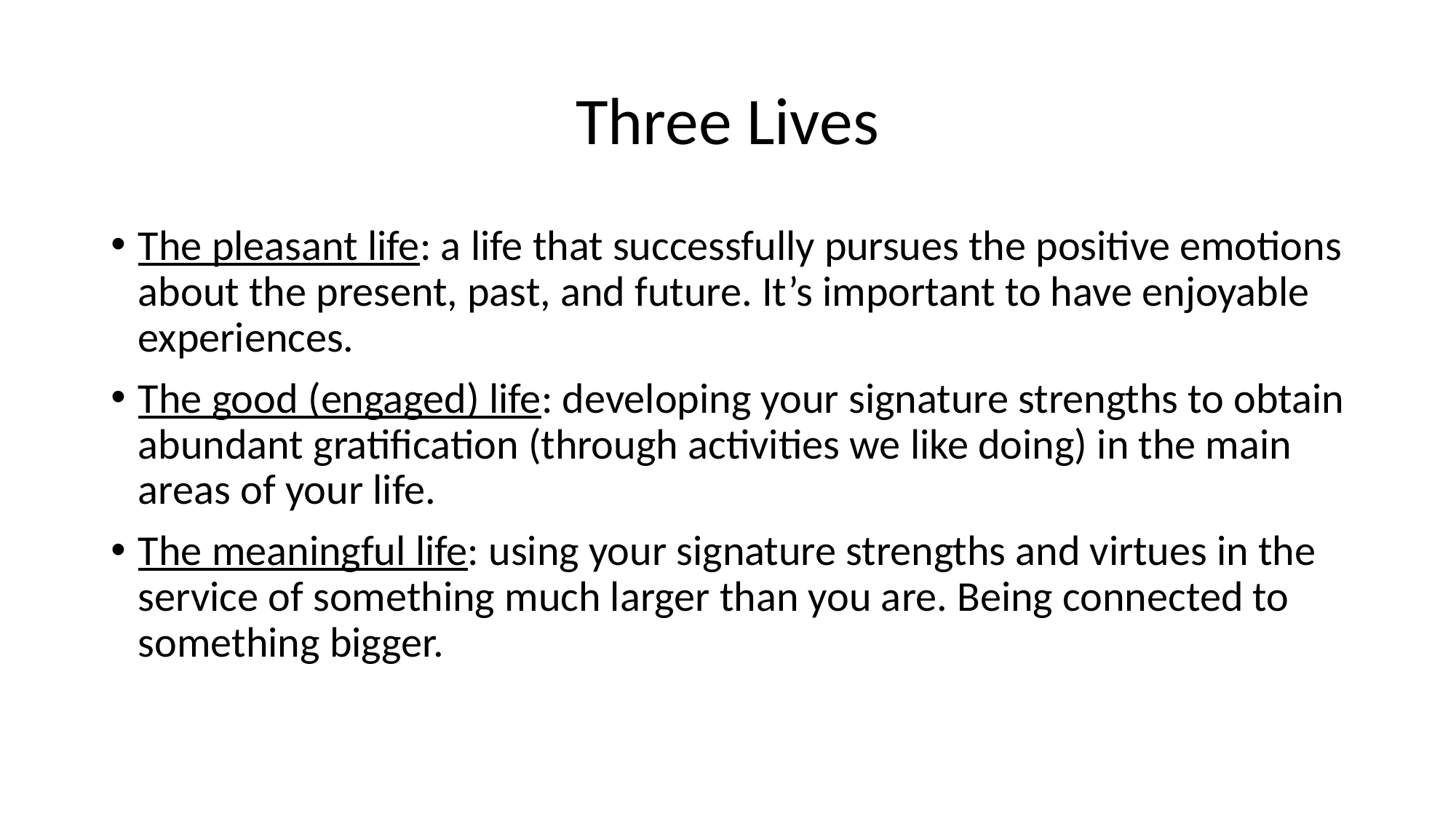

# Three Lives
The pleasant life: a life that successfully pursues the positive emotions about the present, past, and future. It’s important to have enjoyable experiences.
The good (engaged) life: developing your signature strengths to obtain abundant gratification (through activities we like doing) in the main areas of your life.
The meaningful life: using your signature strengths and virtues in the service of something much larger than you are. Being connected to something bigger.